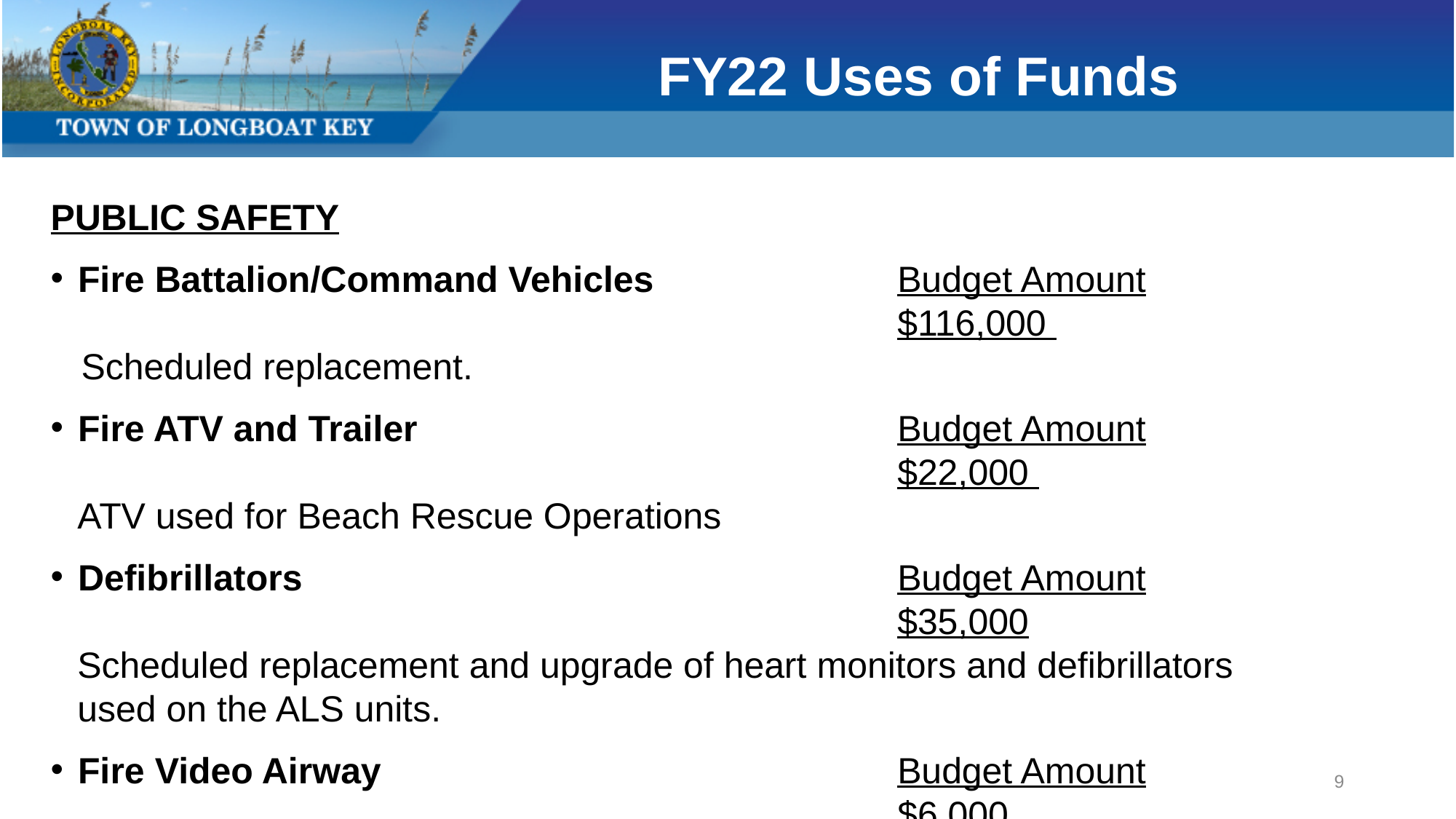

# FY22 Uses of Funds
PUBLIC SAFETY
Fire Battalion/Command Vehicles	Budget Amount	$116,000
   Scheduled replacement.
Fire ATV and Trailer	Budget Amount	$22,000
ATV used for Beach Rescue Operations
Defibrillators	Budget Amount	$35,000
Scheduled replacement and upgrade of heart monitors and defibrillators used on the ALS units.
Fire Video Airway	Budget Amount	$6,000
Enhances the airway placement during a medical emergency.
9